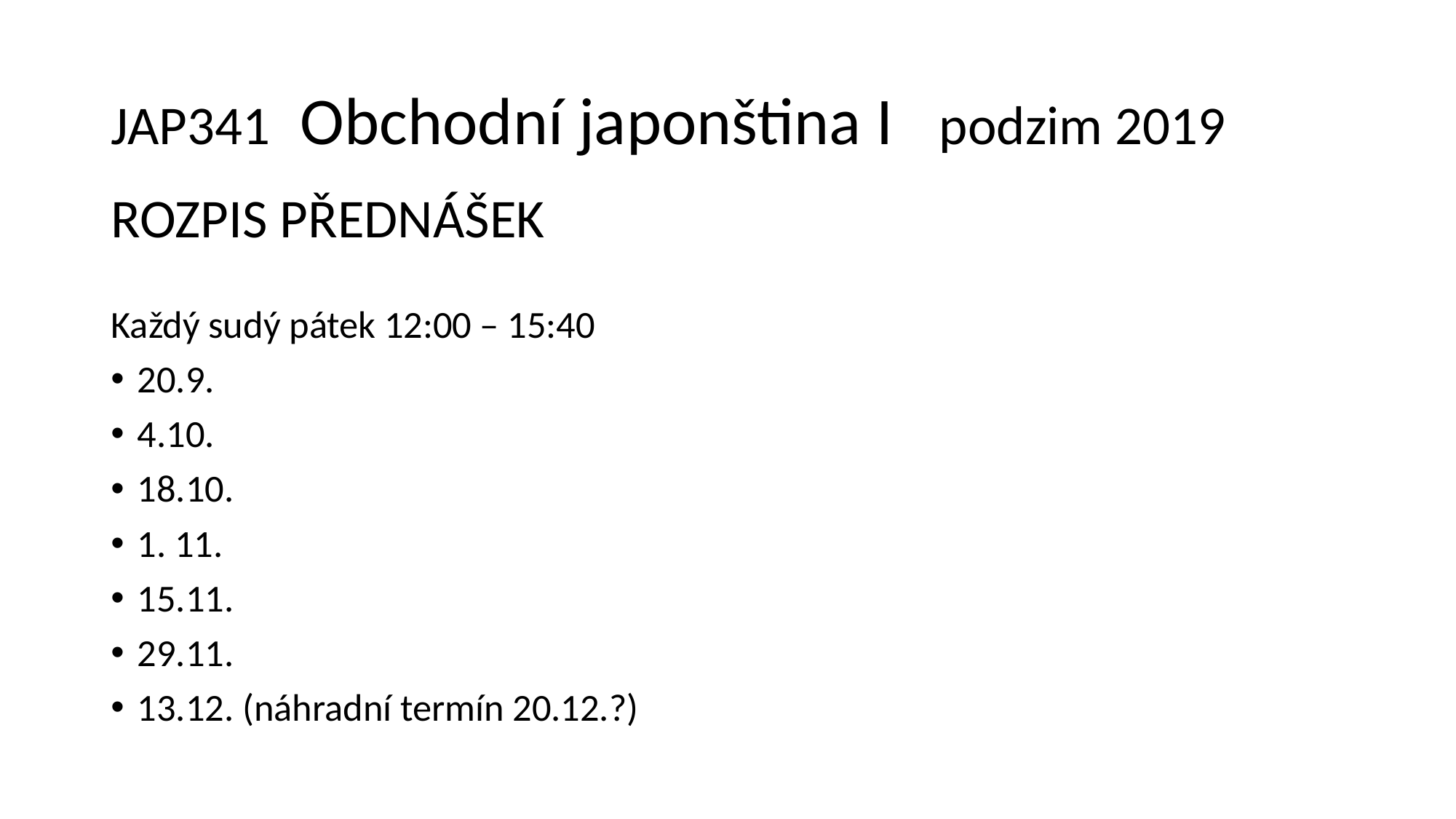

# JAP341  Obchodní japonština I   podzim 2019
ROZPIS PŘEDNÁŠEK
Každý sudý pátek 12:00 – 15:40
20.9.
4.10.
18.10.
1. 11.
15.11.
29.11.
13.12. (náhradní termín 20.12.?)